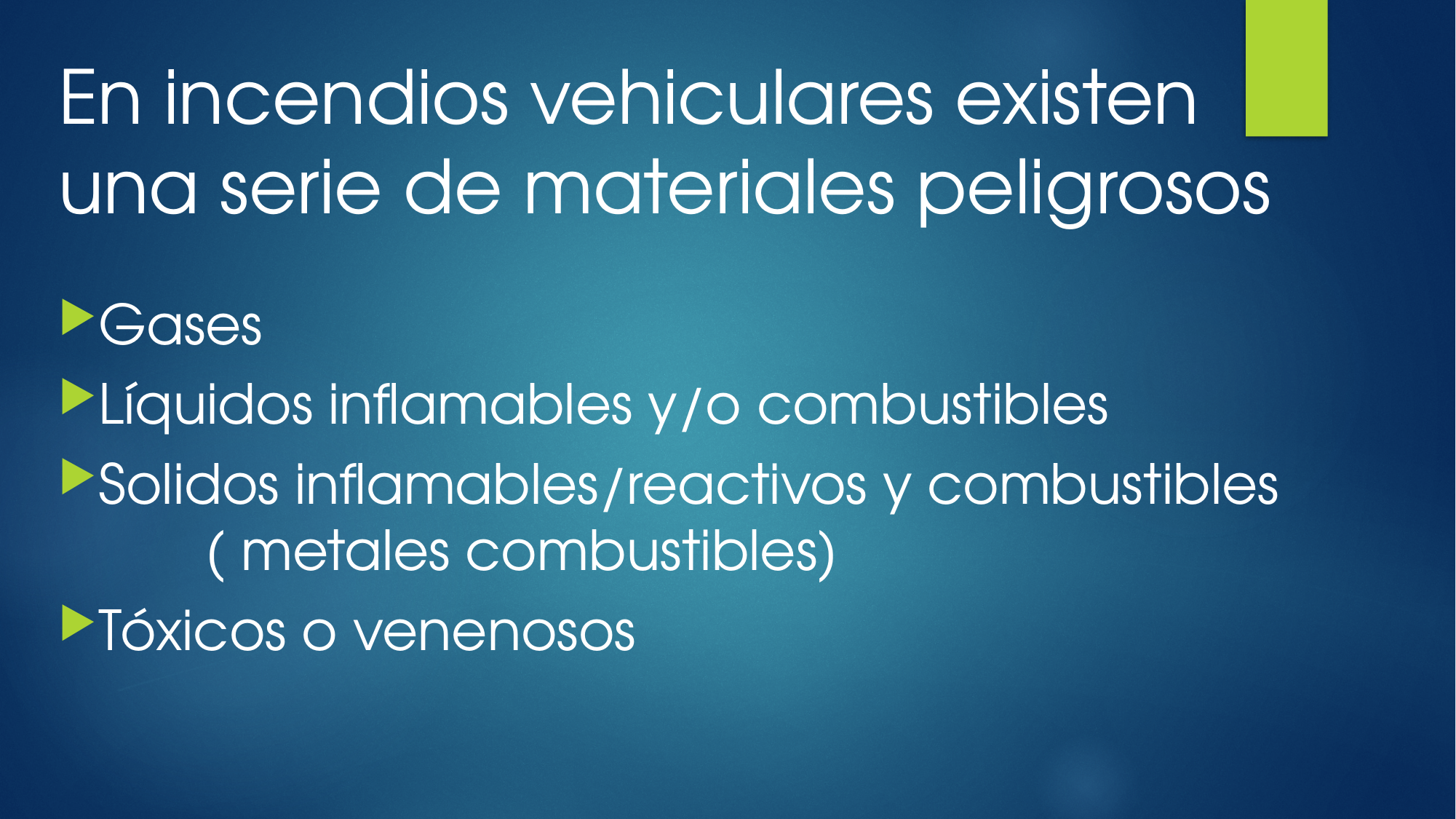

En incendios vehiculares existen una serie de materiales peligrosos

Gases
Líquidos inflamables y/o combustibles
Solidos inflamables/reactivos y combustibles            ( metales combustibles)
Tóxicos o venenosos